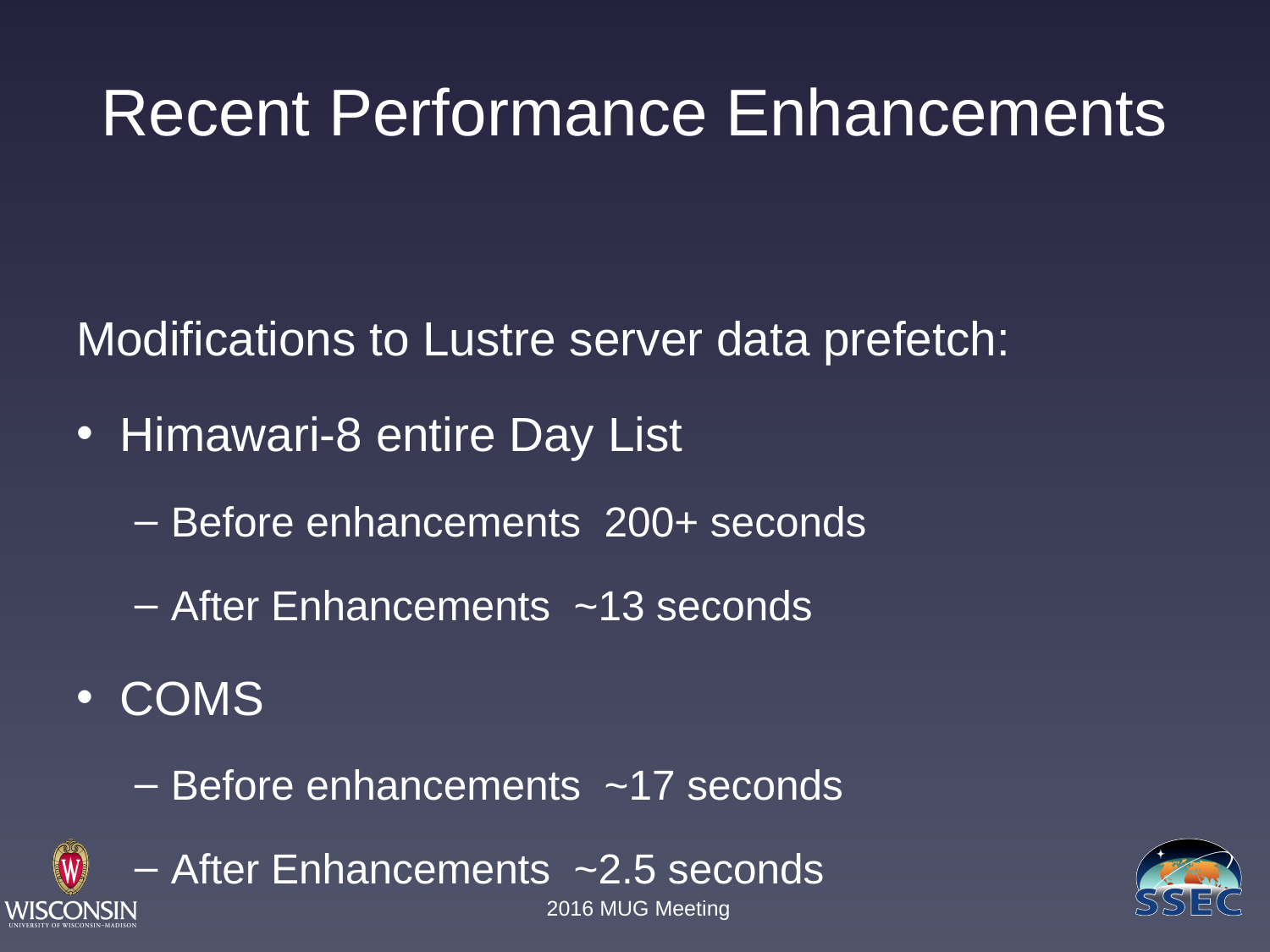

# Recent Performance Enhancements
Modifications to Lustre server data prefetch:
Himawari-8 entire Day List
Before enhancements  200+ seconds
After Enhancements  ~13 seconds
COMS
Before enhancements  ~17 seconds
After Enhancements  ~2.5 seconds

2016 MUG Meeting